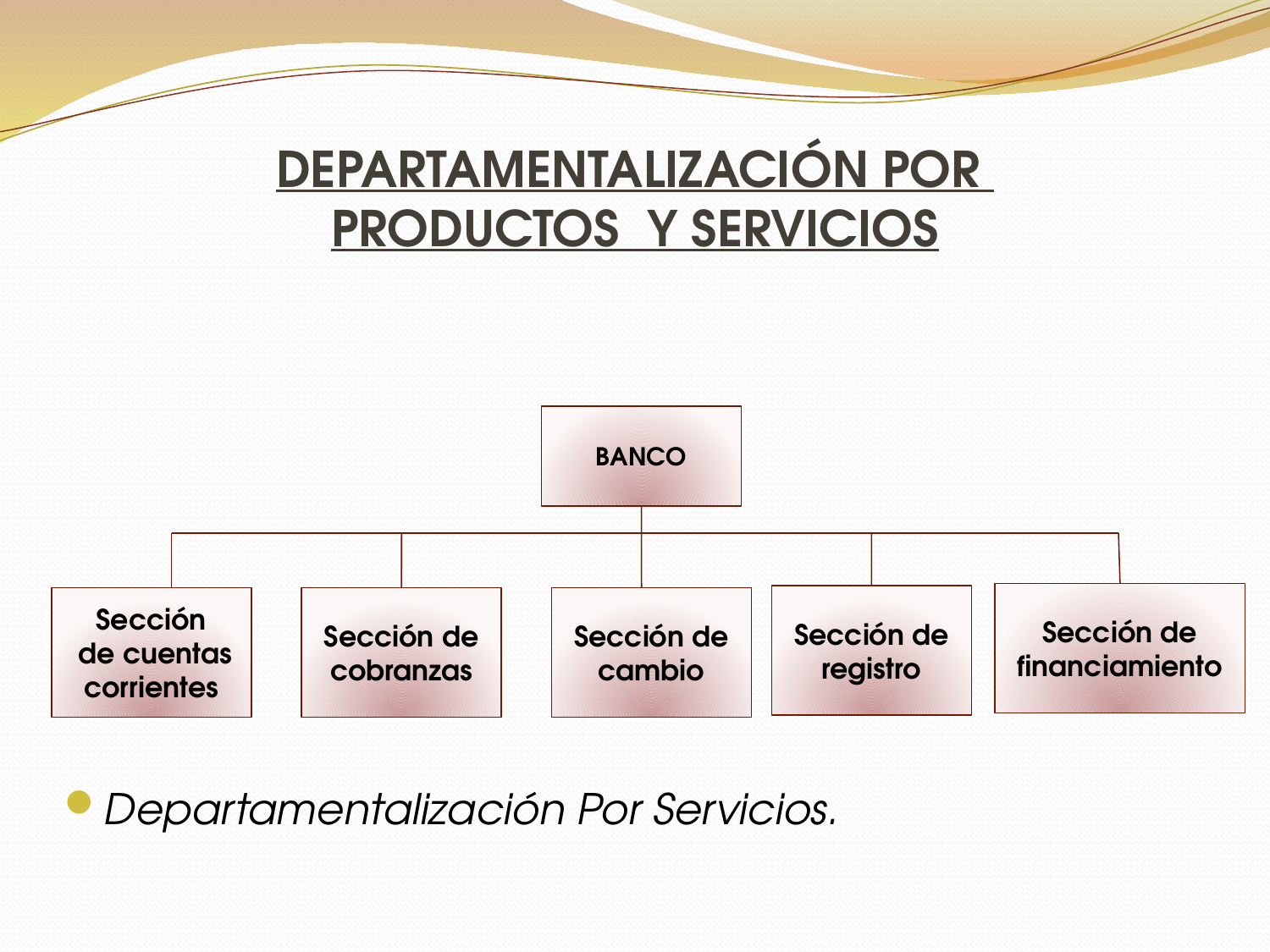

# DEPARTAMENTALIZACIÓN POR PRODUCTOS  Y SERVICIOS
BANCO
Sección de financiamiento
Sección de registro
Sección
 de cuentas corrientes
Sección de cobranzas
Sección de cambio
Departamentalización Por Servicios.